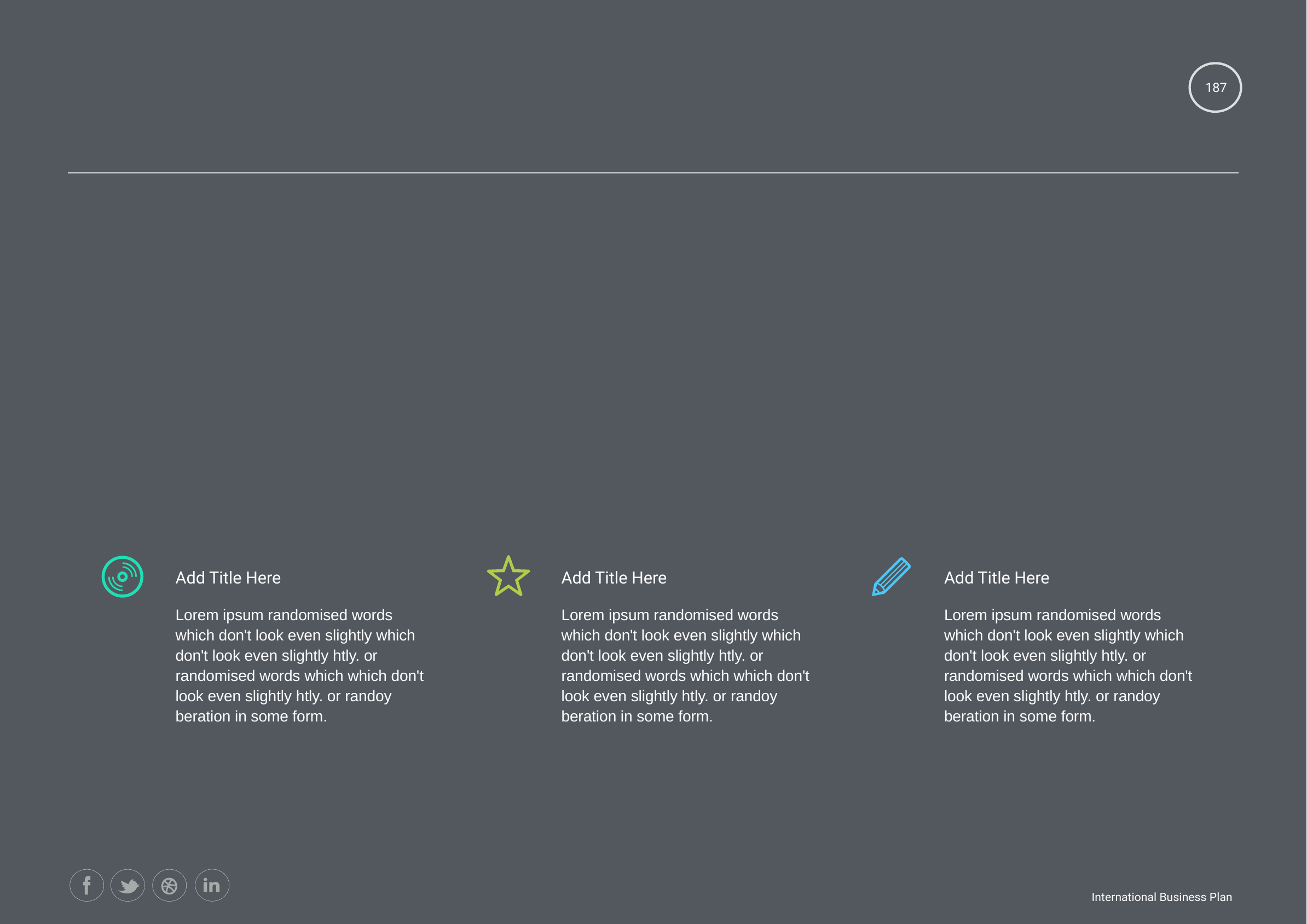

#
187

Add Title Here
Add Title Here
Add Title Here
Lorem ipsum randomised words which don't look even slightly which don't look even slightly htly. or randomised words which which don't look even slightly htly. or randoy beration in some form.
Lorem ipsum randomised words which don't look even slightly which don't look even slightly htly. or randomised words which which don't look even slightly htly. or randoy beration in some form.
Lorem ipsum randomised words which don't look even slightly which don't look even slightly htly. or randomised words which which don't look even slightly htly. or randoy beration in some form.
International Business Plan